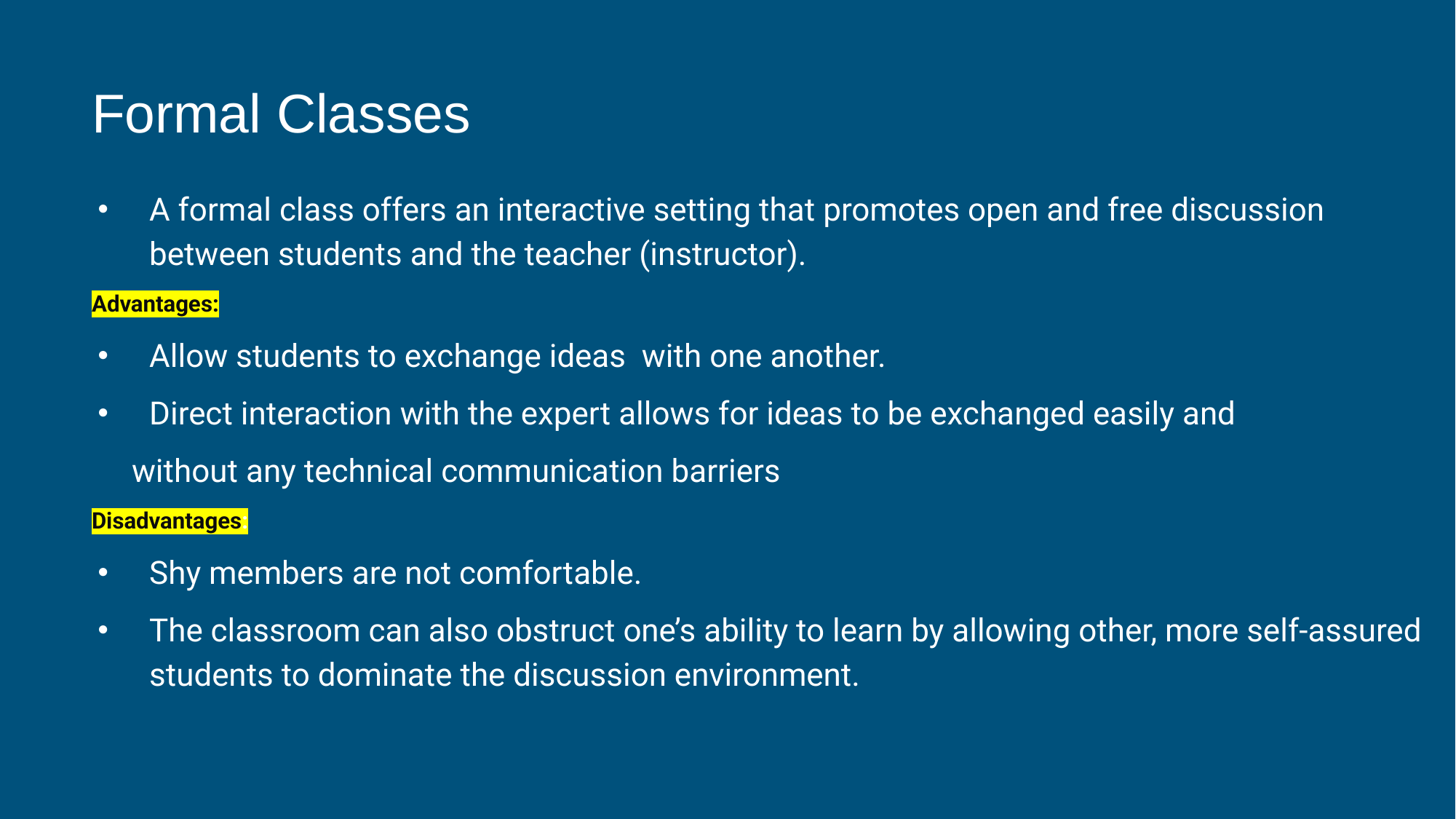

# Formal Classes
A formal class offers an interactive setting that promotes open and free discussion between students and the teacher (instructor).
Advantages:
Allow students to exchange ideas  with one another.
Direct interaction with the expert allows for ideas to be exchanged easily and
     without any technical communication barriers
Disadvantages:
Shy members are not comfortable.
The classroom can also obstruct one’s ability to learn by allowing other, more self-assured students to dominate the discussion environment.